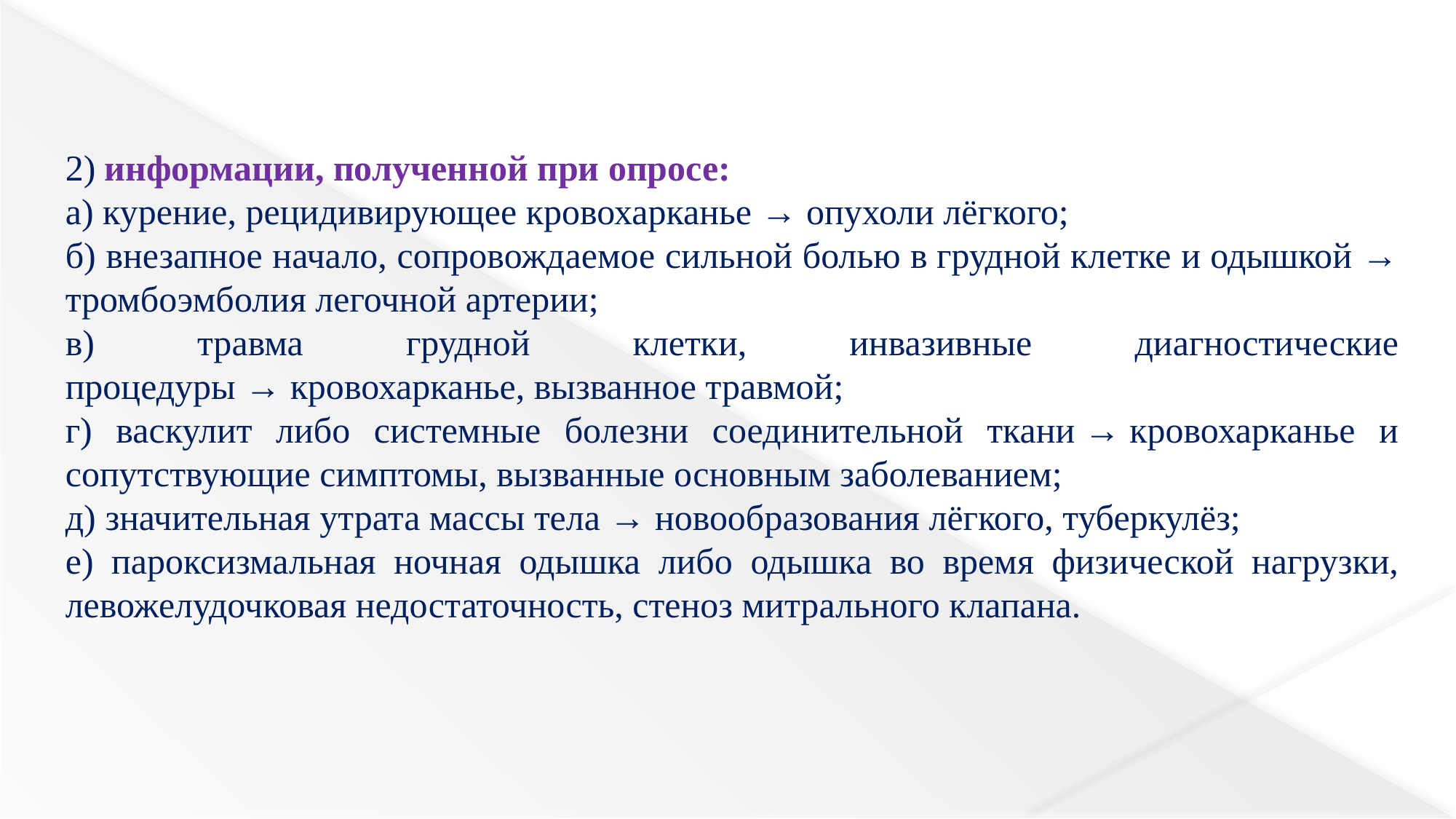

2) информации, полученной при опросе:
а) курение, рецидивирующее кровохарканье → опухоли лёгкого;
б) внезапное начало, сопровождаемое сильной болью в грудной клетке и одышкой → тромбоэмболия легочной артерии;
в) травма грудной клетки, инвазивные диагностические процедуры → кровохарканье, вызванное травмой;
г) васкулит либо системные болезни соединительной ткани → кровохарканье и сопутствующие симптомы, вызванные основным заболеванием;
д) значительная утрата массы тела → новообразования лёгкого, туберкулёз;
е) пароксизмальная ночная одышка либо одышка во время физической нагрузки, левожелудочковая недостаточность, стеноз митрального клапана.